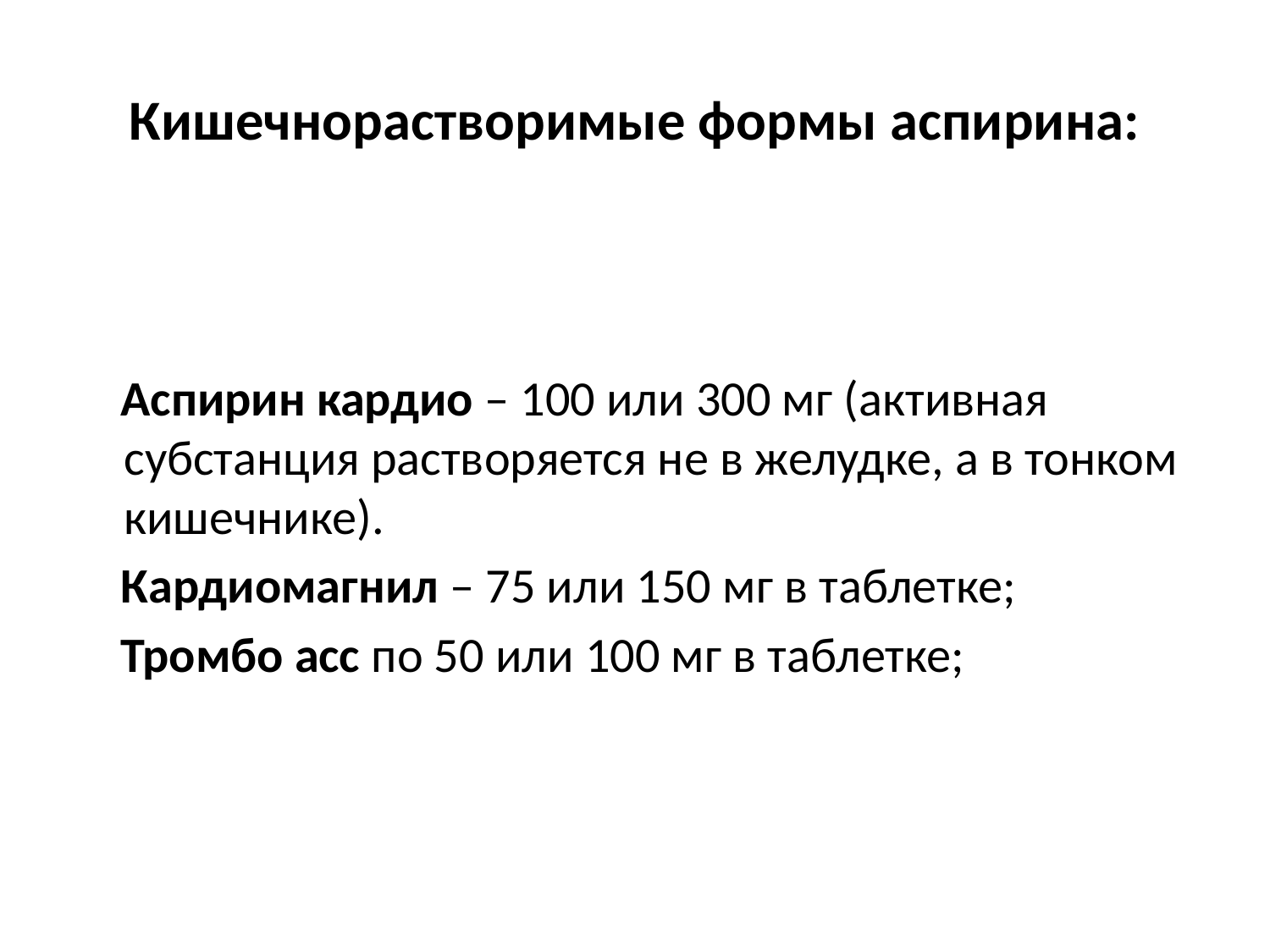

# Кишечнорастворимые формы аспирина:

    Аспирин кардио – 100 или 300 мг (активная субстанция растворяется не в желудке, а в тонком кишечнике).
    Кардиомагнил – 75 или 150 мг в таблетке;
    Тромбо асс по 50 или 100 мг в таблетке;